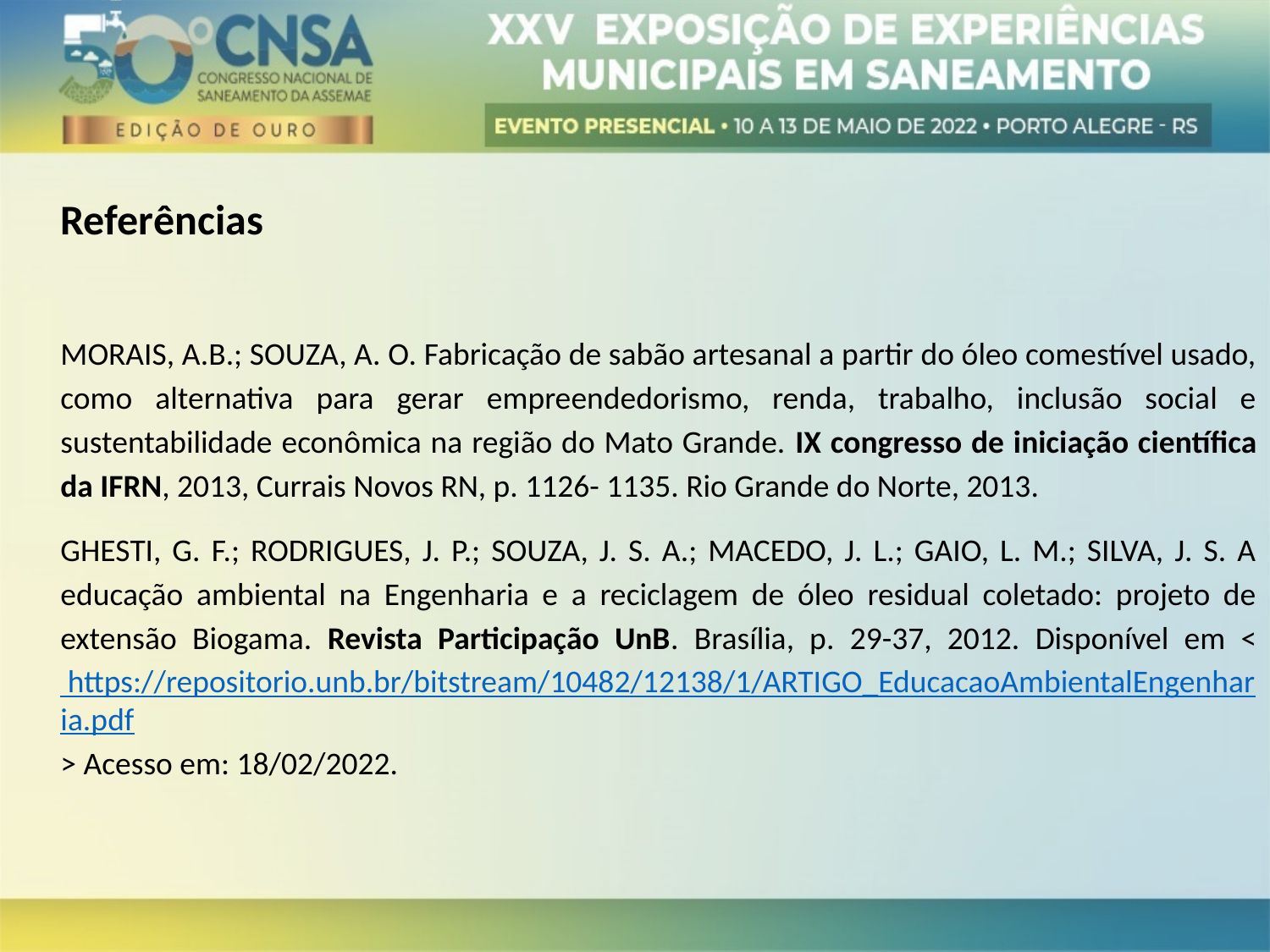

Referências

MORAIS, A.B.; SOUZA, A. O. Fabricação de sabão artesanal a partir do óleo comestível usado, como alternativa para gerar empreendedorismo, renda, trabalho, inclusão social e sustentabilidade econômica na região do Mato Grande. IX congresso de iniciação científica da IFRN, 2013, Currais Novos RN, p. 1126- 1135. Rio Grande do Norte, 2013.
GHESTI, G. F.; RODRIGUES, J. P.; SOUZA, J. S. A.; MACEDO, J. L.; GAIO, L. M.; SILVA, J. S. A educação ambiental na Engenharia e a reciclagem de óleo residual coletado: projeto de extensão Biogama. Revista Participação UnB. Brasília, p. 29-37, 2012. Disponível em < https://repositorio.unb.br/bitstream/10482/12138/1/ARTIGO_EducacaoAmbientalEngenharia.pdf> Acesso em: 18/02/2022.